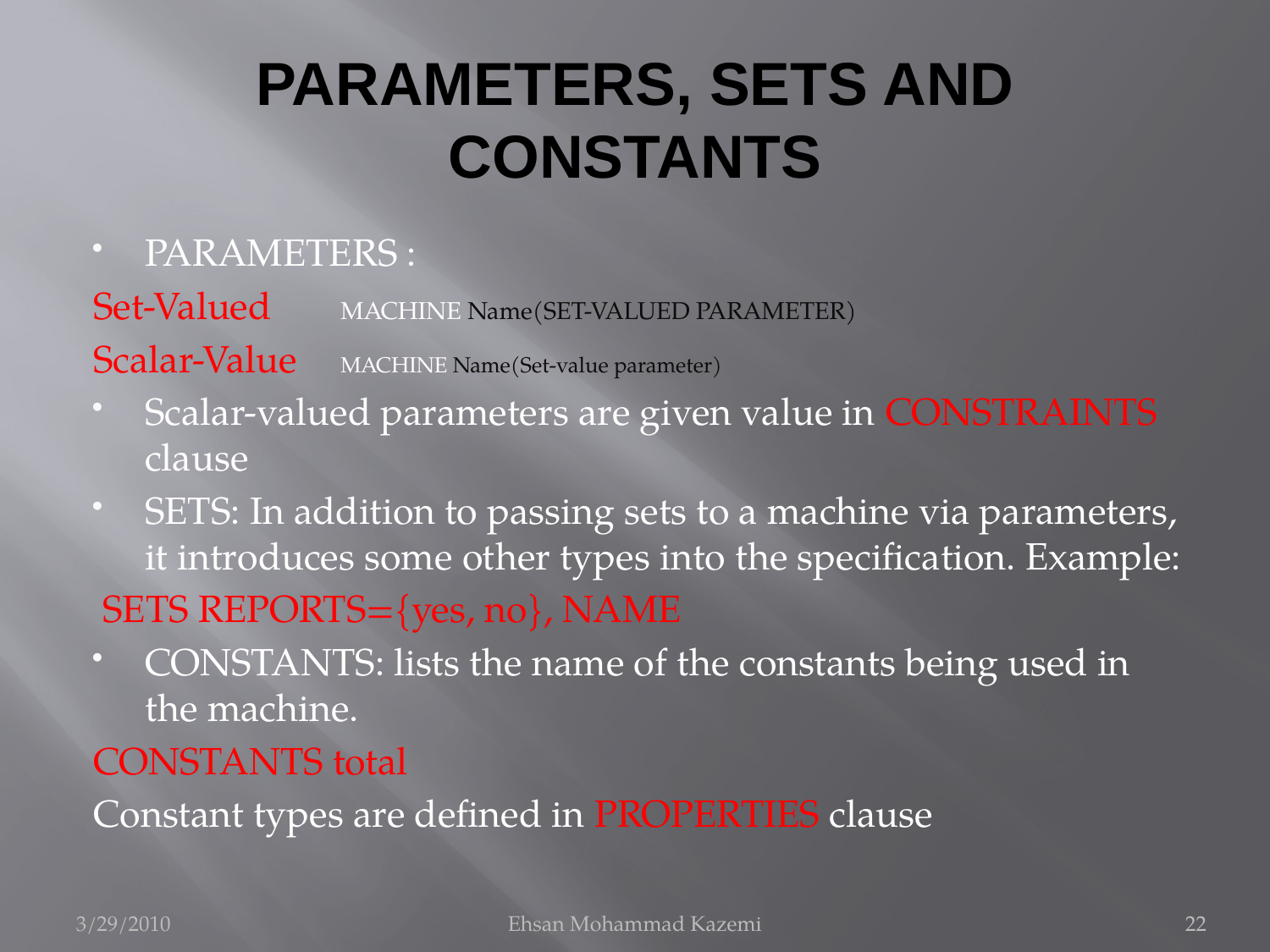

# PARAMETERS, SETS AND CONSTANTS
PARAMETERS :
Set-Valued 		MACHINE Name(SET-VALUED PARAMETER)
Scalar-Value 	MACHINE Name(Set-value parameter)
Scalar-valued parameters are given value in CONSTRAINTS clause
SETS: In addition to passing sets to a machine via parameters, it introduces some other types into the specification. Example:
 SETS REPORTS={yes, no}, NAME
CONSTANTS: lists the name of the constants being used in the machine.
CONSTANTS total
Constant types are defined in PROPERTIES clause
3/29/2010
Ehsan Mohammad Kazemi
22